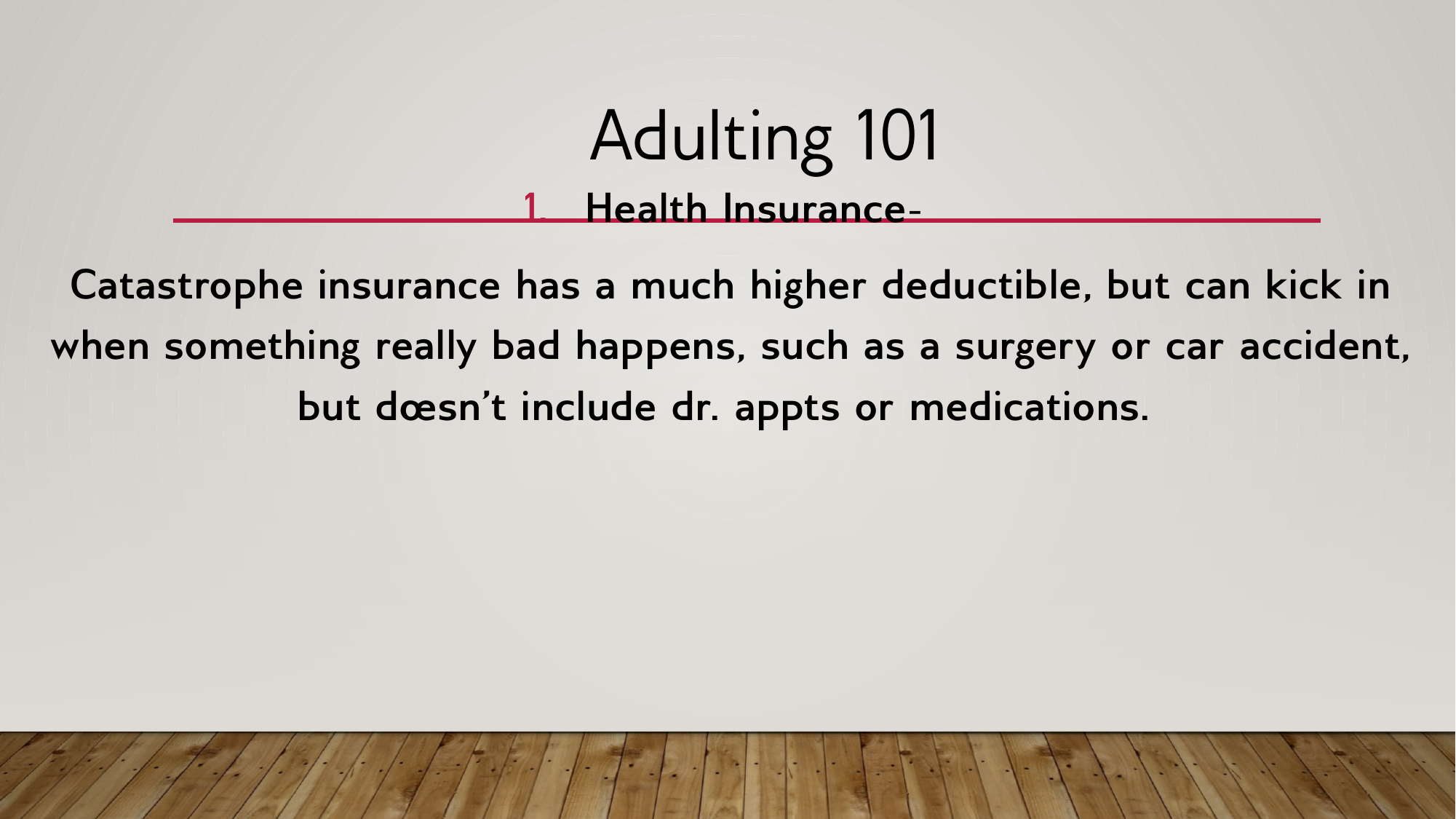

Adulting 101
Health Insurance-
Catastrophe insurance has a much higher deductible, but can kick in when something really bad happens, such as a surgery or car accident, but doesn’t include dr. appts or medications.